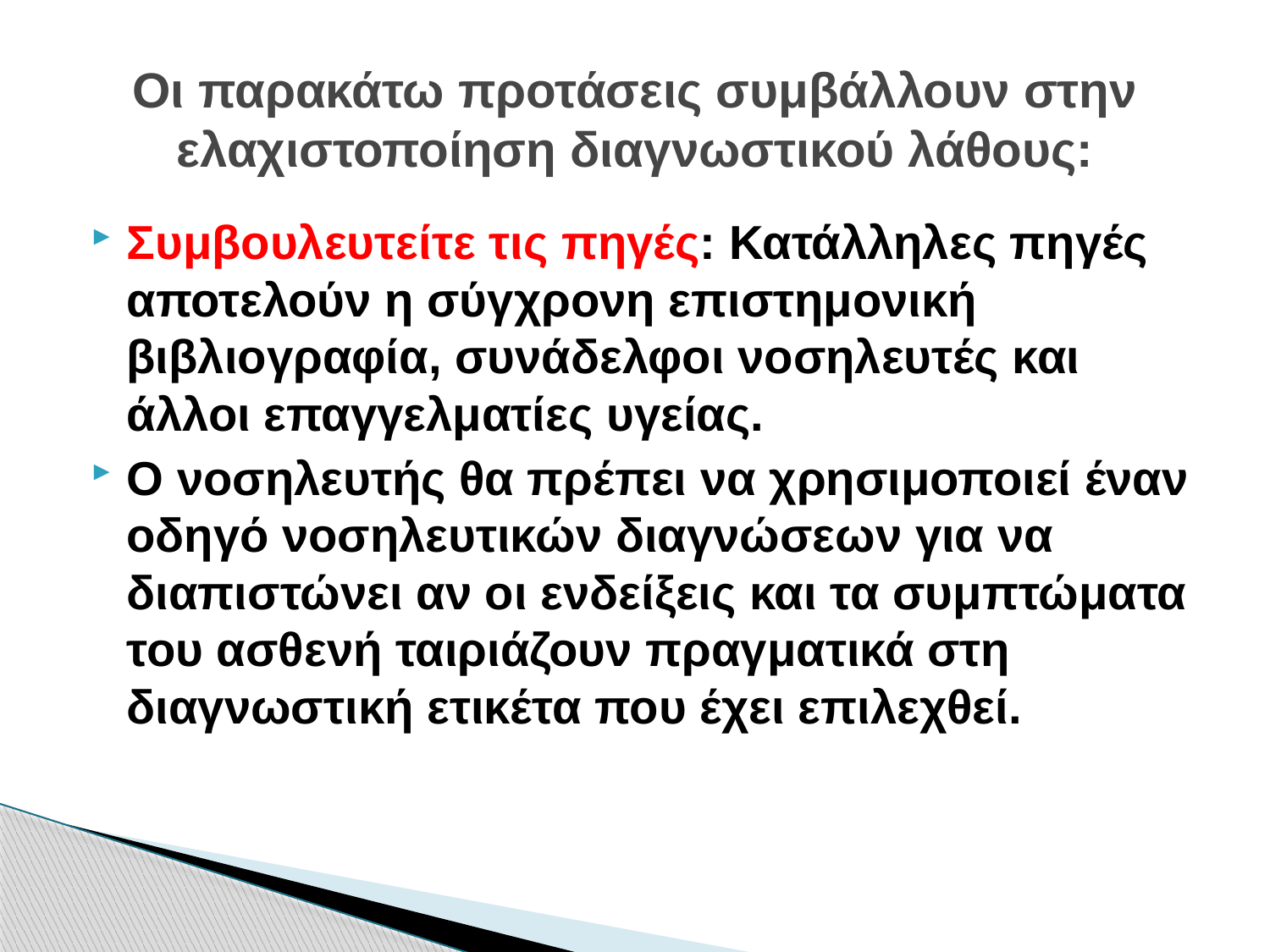

# Οι παρακάτω προτάσεις συμβάλλουν στην ελαχιστοποίηση διαγνωστικού λάθους:
Συμβουλευτείτε τις πηγές: Κατάλληλες πηγές αποτελούν η σύγχρονη επιστημονική βιβλιογραφία, συνάδελφοι νοσηλευτές και άλλοι επαγγελματίες υγείας.
Ο νοσηλευτής θα πρέπει να χρησιμοποιεί έναν οδηγό νοσηλευτικών διαγνώσεων για να διαπιστώνει αν οι ενδείξεις και τα συμπτώματα του ασθενή ταιριάζουν πραγματικά στη διαγνωστική ετικέτα που έχει επιλεχθεί.